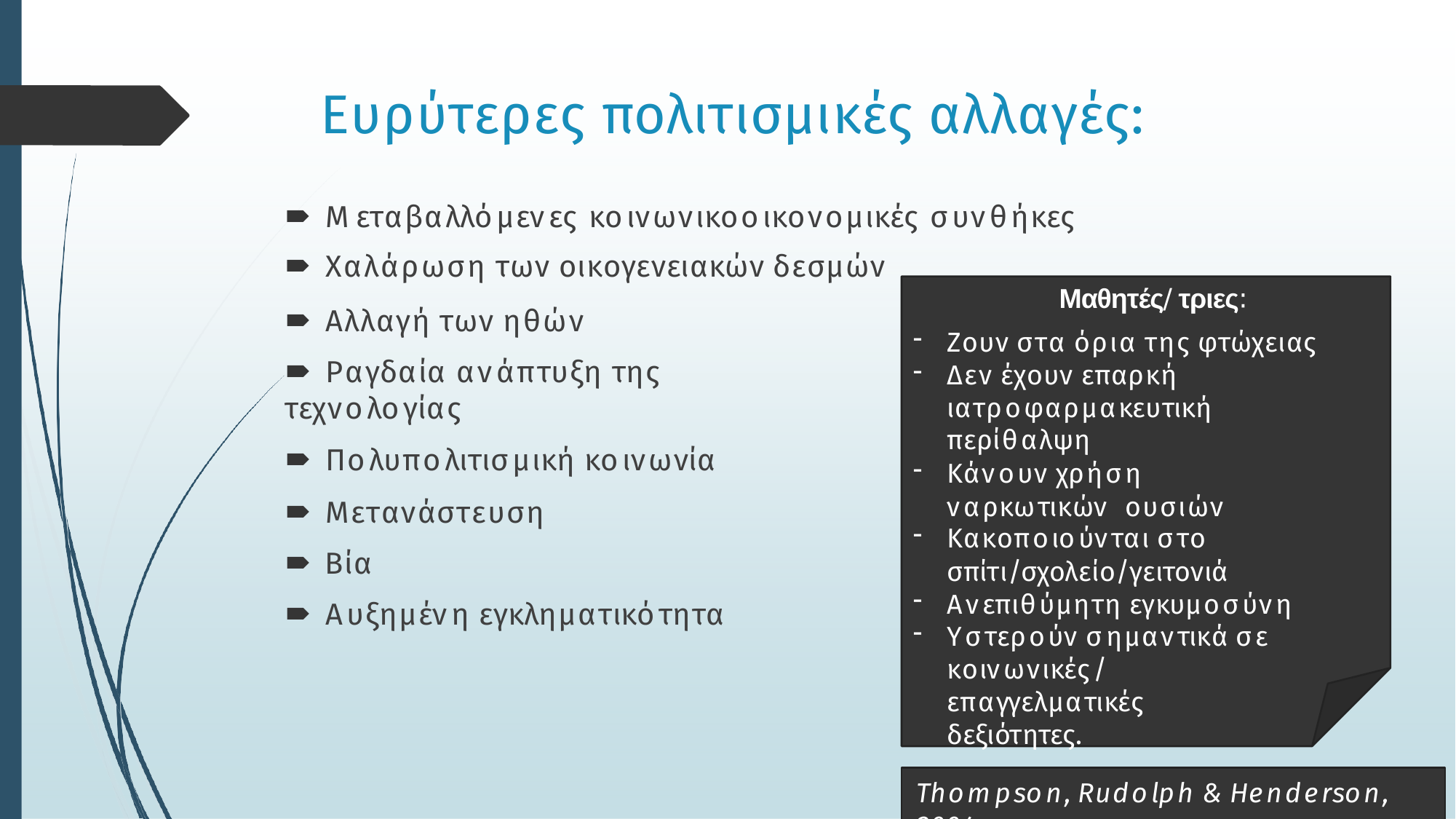

# Ευρύτερες πολιτισμικές αλλαγές:
🠶  Μεταβαλλόμενες κοινωνικοοικονομικές συνθήκες
🠶 Χαλάρωση των οικογενειακών δεσμών
Μαθητές/τριες:

🠶 Αλλαγή των ηθών
🠶  Ραγδαία ανάπτυξη της τεχνολογίας
🠶  Πολυπολιτισμική κοινωνία
🠶 Μετανάστευση
🠶 Βία
🠶  Αυξημένη εγκληματικότητα
Ζουν στα όρια της φτώχειας
Δεν έχουν επαρκή
ιατροφαρμακευτική περίθαλψη
Κάνουν χρήση ναρκωτικών  ουσιών
Κακοποιούνται στο
σπίτι/σχολείο/γειτονιά
Ανεπιθύμητη εγκυμοσύνη
Υστερούν σημαντικά σε
κοινωνικές/επαγγελματικές  δεξιότητες.
Thompson, Rudolph & Henderson, 2004